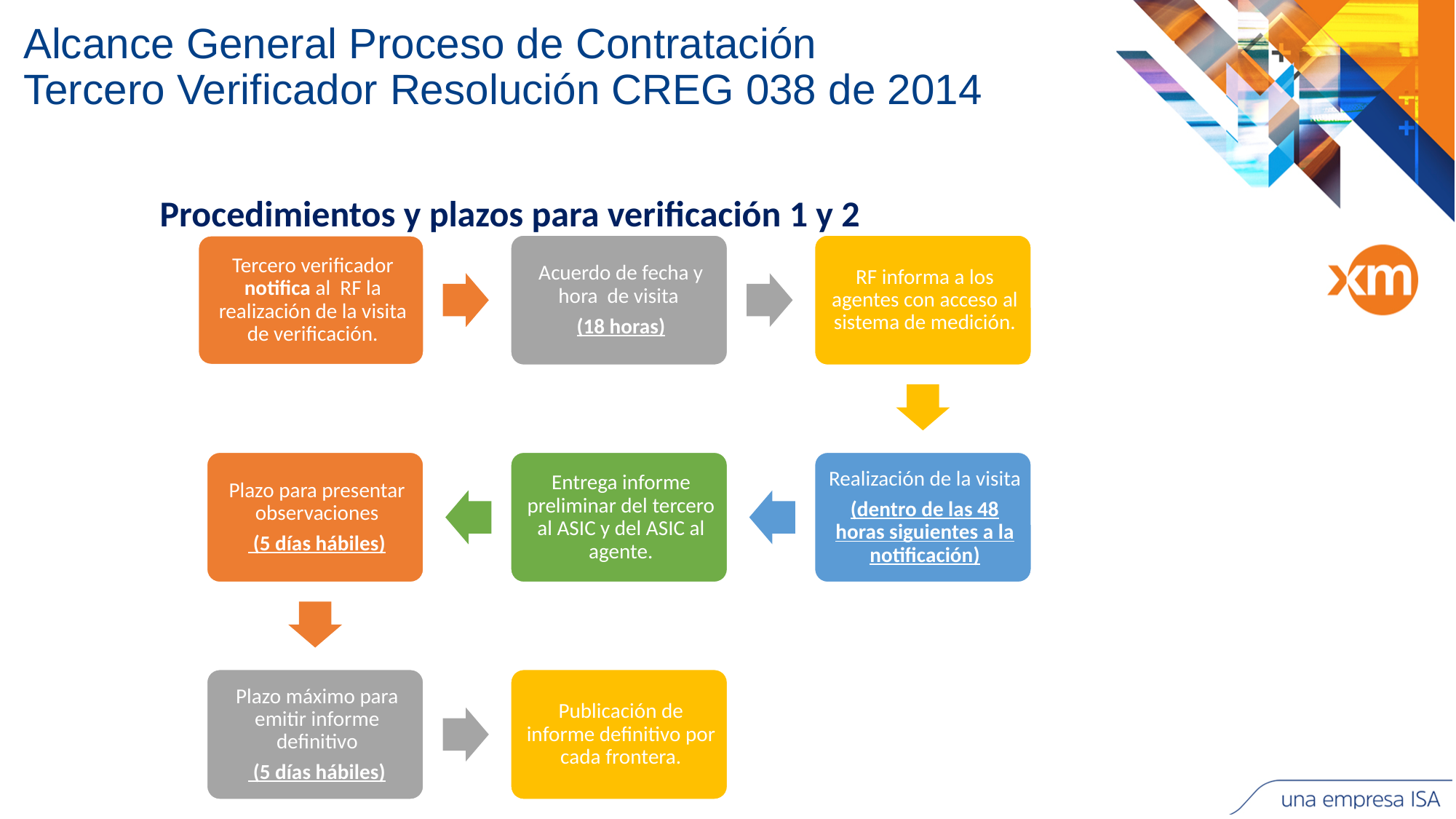

# Alcance General Proceso de Contratación Tercero Verificador Resolución CREG 038 de 2014
Procedimientos y plazos para verificación 1 y 2
Tercero verificador notifica al  RF la realización de la visita de verificación.

Acuerdo de fecha y hora  de visita
(18 horas)

RF informa a los agentes con acceso al sistema de medición.

Realización de la visita
(dentro de las 48 horas siguientes a la notificación)

Entrega informe preliminar del tercero al ASIC y del ASIC al agente.

Plazo para presentar observaciones
 (5 días hábiles)

Plazo máximo para emitir informe definitivo
 (5 días hábiles)

Publicación de informe definitivo por cada frontera.